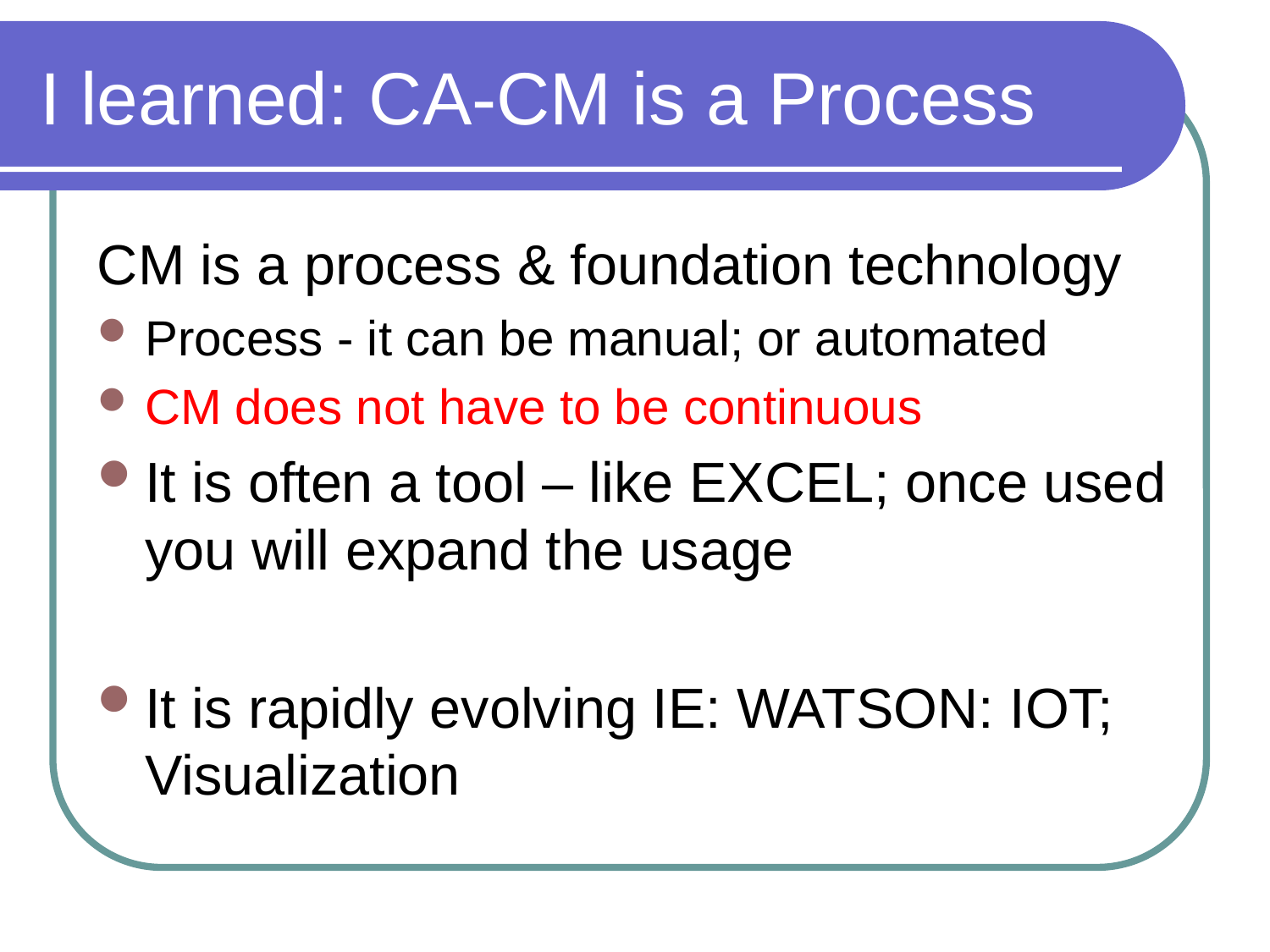

# I learned: CA-CM is a Process
CM is a process & foundation technology
Process - it can be manual; or automated
CM does not have to be continuous
It is often a tool – like EXCEL; once used you will expand the usage

It is rapidly evolving IE: WATSON: IOT; Visualization